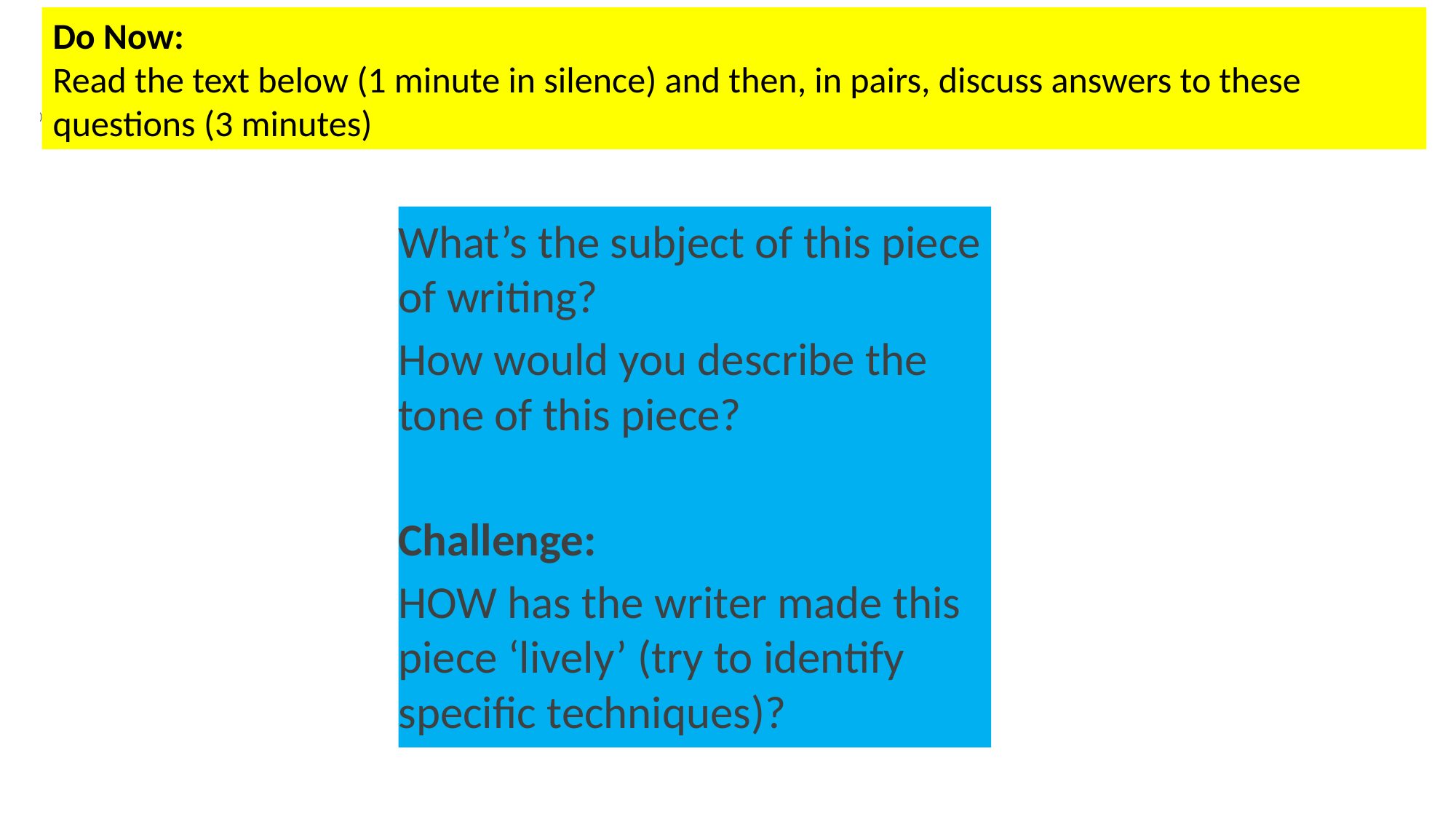

Do Now:
Read the text below (1 minute in silence) and then, in pairs, discuss answers to these questions (3 minutes)

):

What’s the subject of this piece of writing?
How would you describe the tone of this piece?

Challenge:
HOW has the writer made this piece ‘lively’ (try to identify specific techniques)?